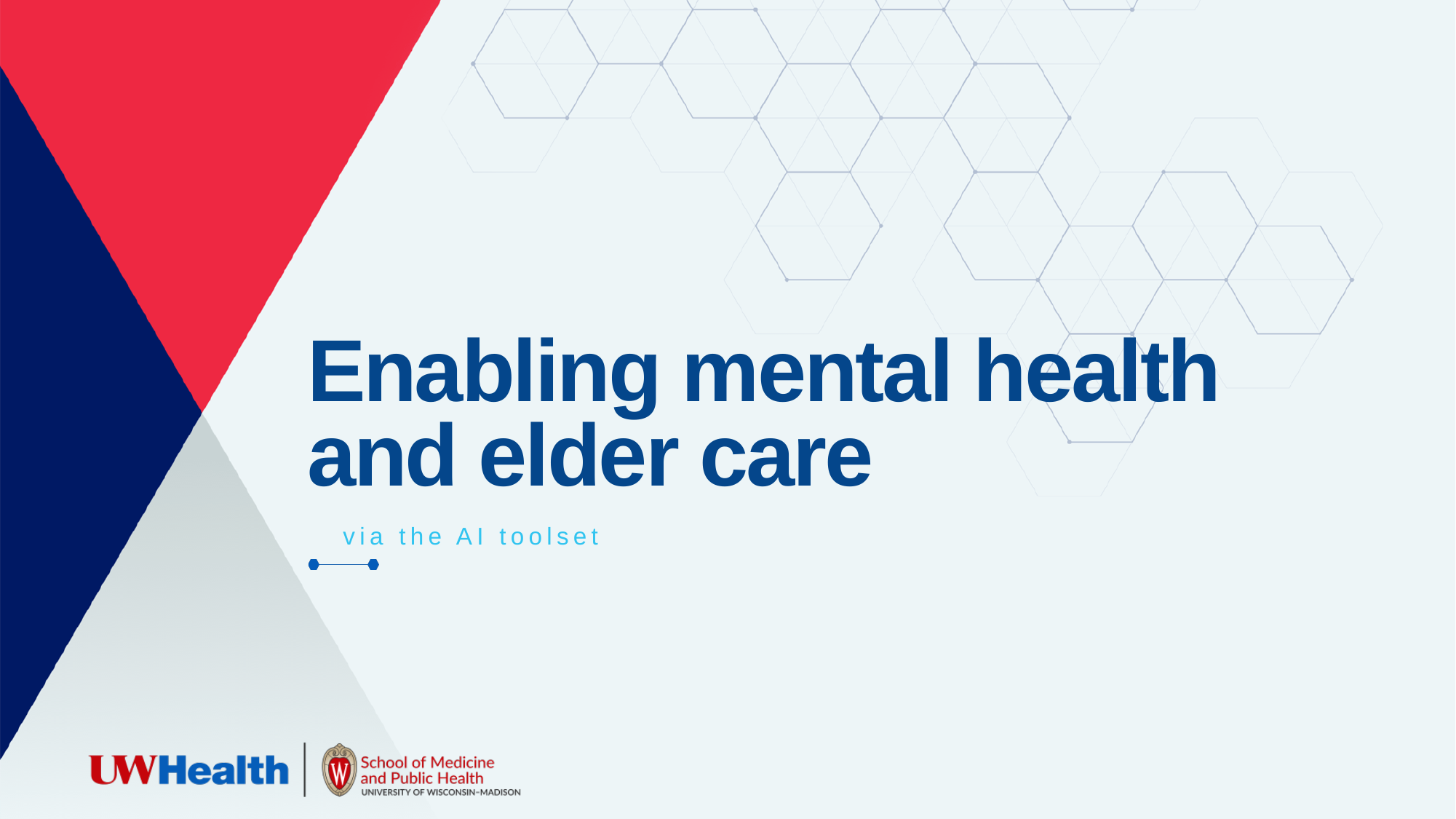

# Enabling mental health and elder care
via the AI toolset